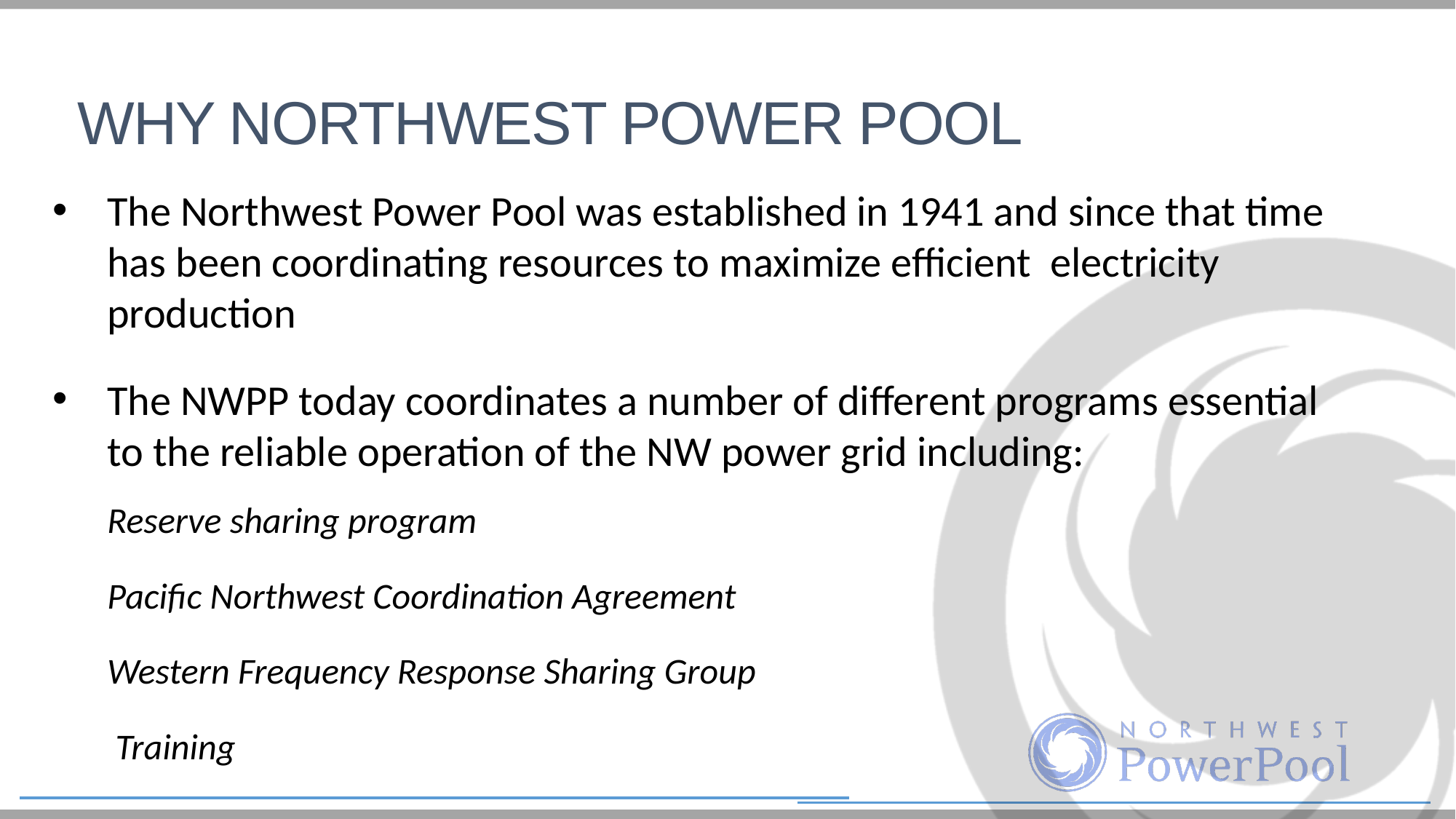

Why Northwest power pool
The Northwest Power Pool was established in 1941 and since that time has been coordinating resources to maximize efficient  electricity production
The NWPP today coordinates a number of different programs essential to the reliable operation of the NW power grid including:
Reserve sharing program
Pacific Northwest Coordination Agreement
Western Frequency Response Sharing Group
 Training